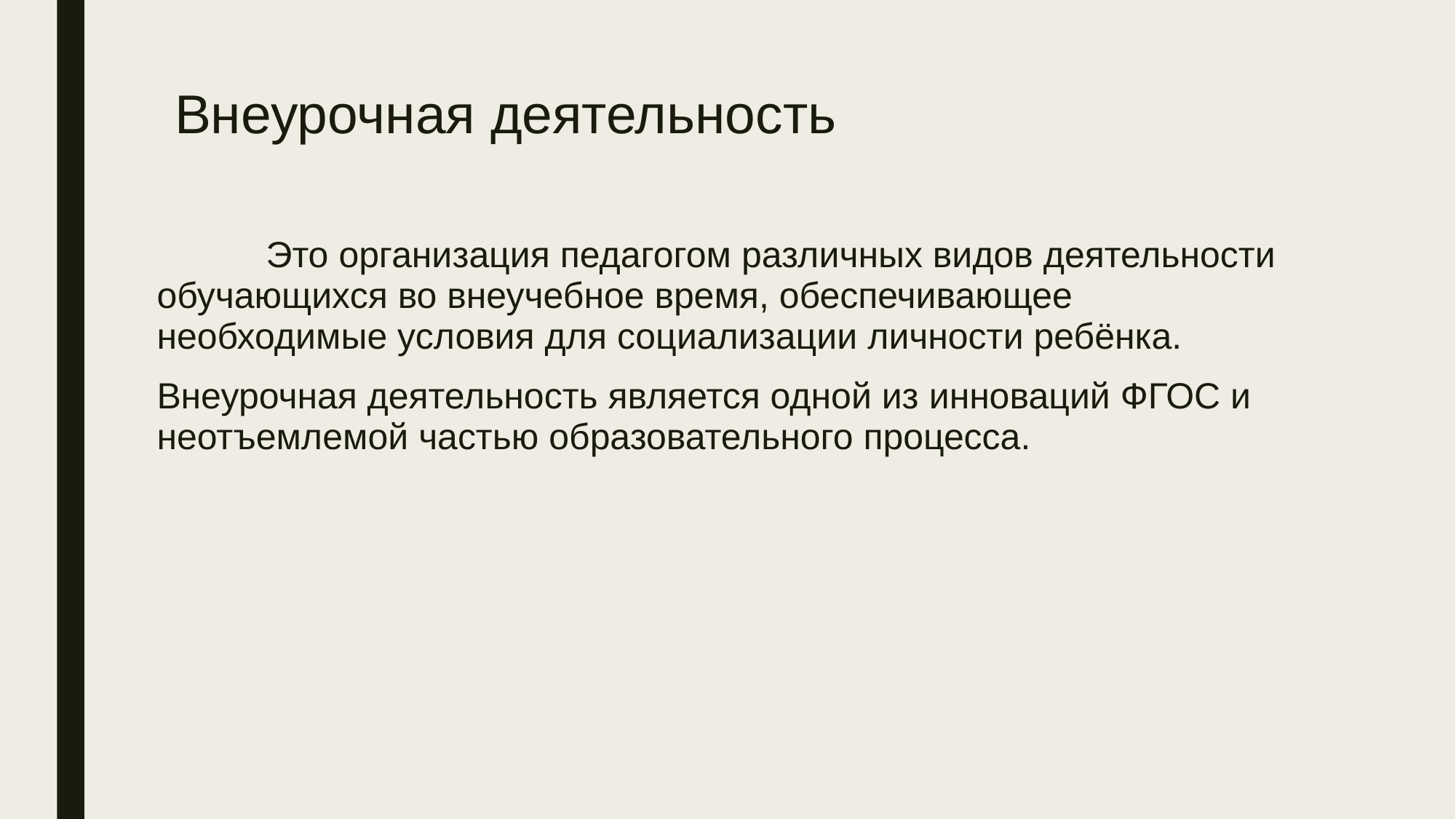

# Внеурочная деятельность
	Это организация педагогом различных видов деятельности обучающихся во внеучебное время, обеспечивающее необходимые условия для социализации личности ребёнка.
Внеурочная деятельность является одной из инноваций ФГОС и неотъемлемой частью образовательного процесса.